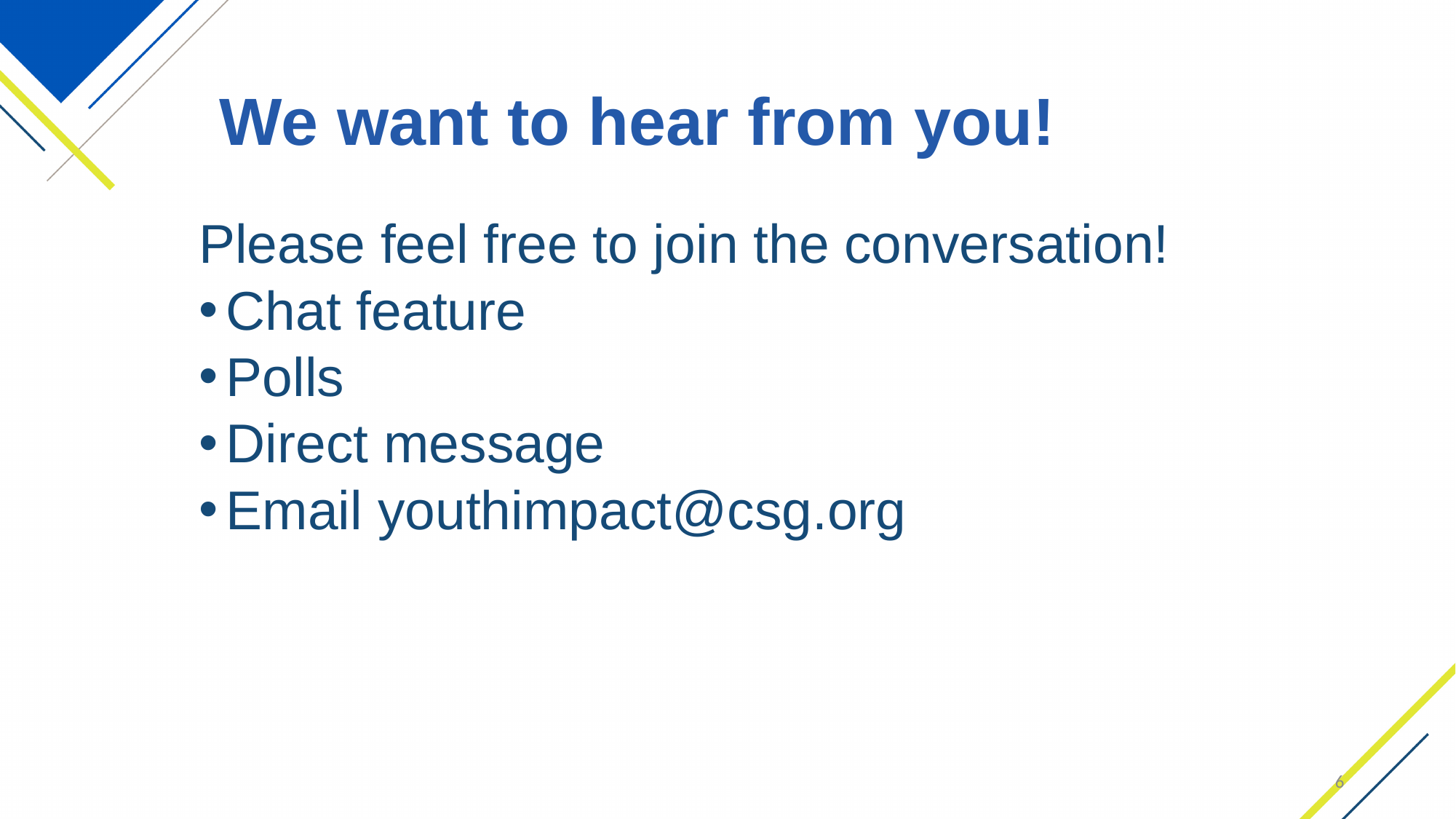

# We want to hear from you!
Please feel free to join the conversation!
Chat feature
Polls
Direct message
Email youthimpact@csg.org
6